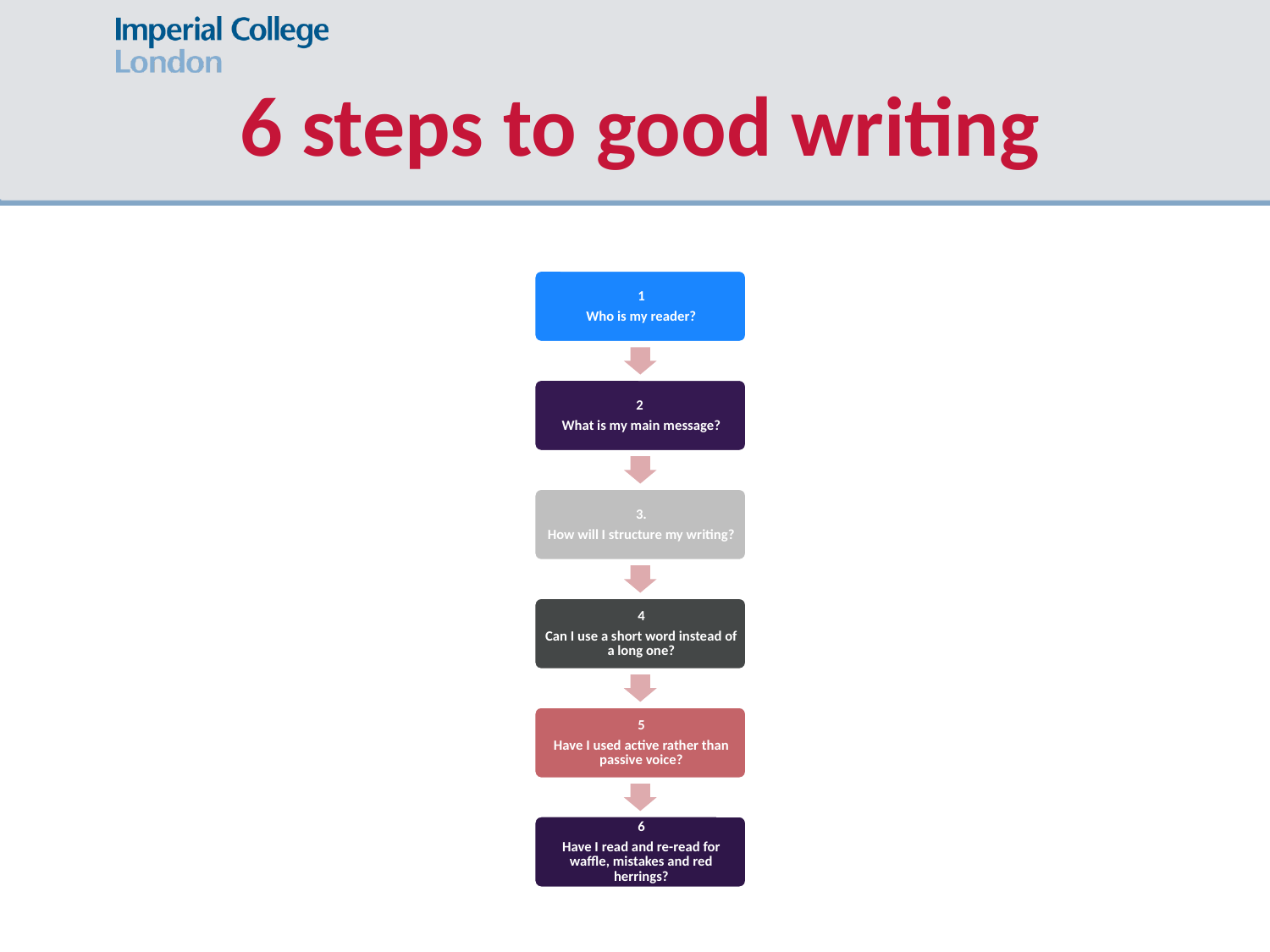

# 6 steps to good writing
1
Who is my reader?

2
What is my main message?

3.
How will I structure my writing?

4
Can I use a short word instead of a long one?

5
Have I used active rather than passive voice?

6
Have I read and re-read for waffle, mistakes and red herrings?